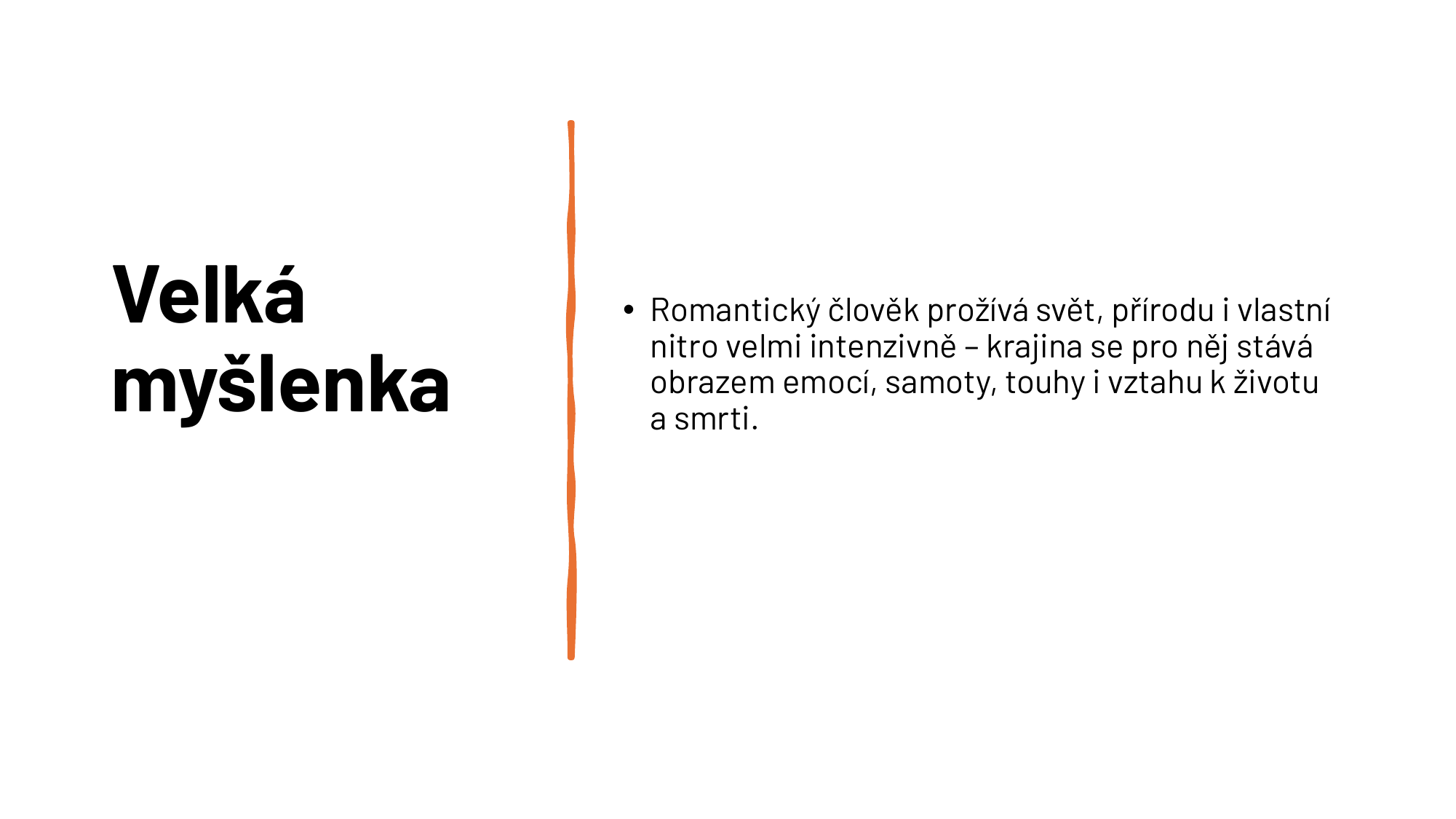

# Velká myšlenka
Romantický člověk prožívá svět, přírodu i vlastní nitro velmi intenzivně – krajina se pro něj stává obrazem emocí, samoty, touhy i vztahu k životu a smrti.